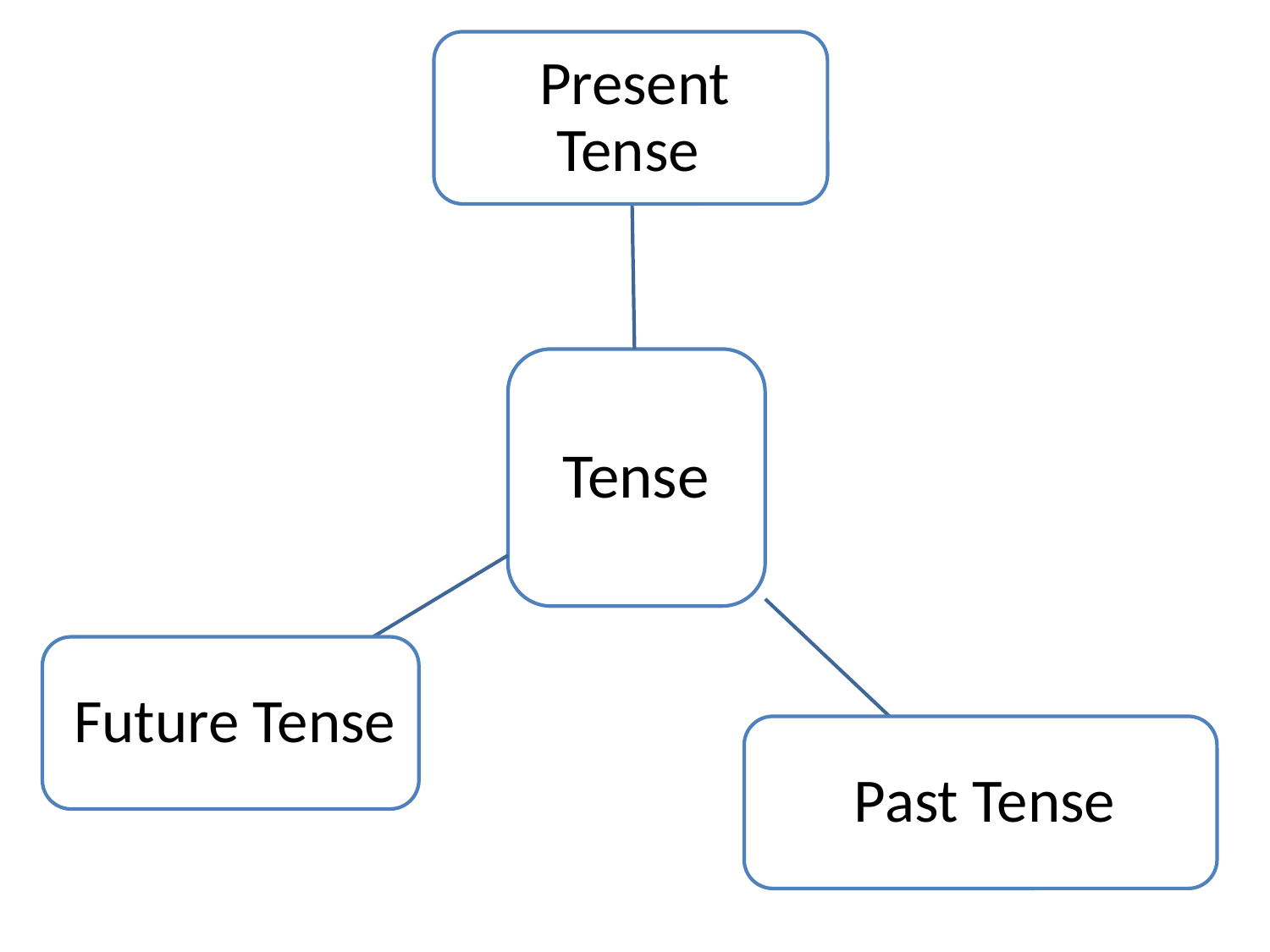

Tense
Present Tense
Past Tense
Future Tense